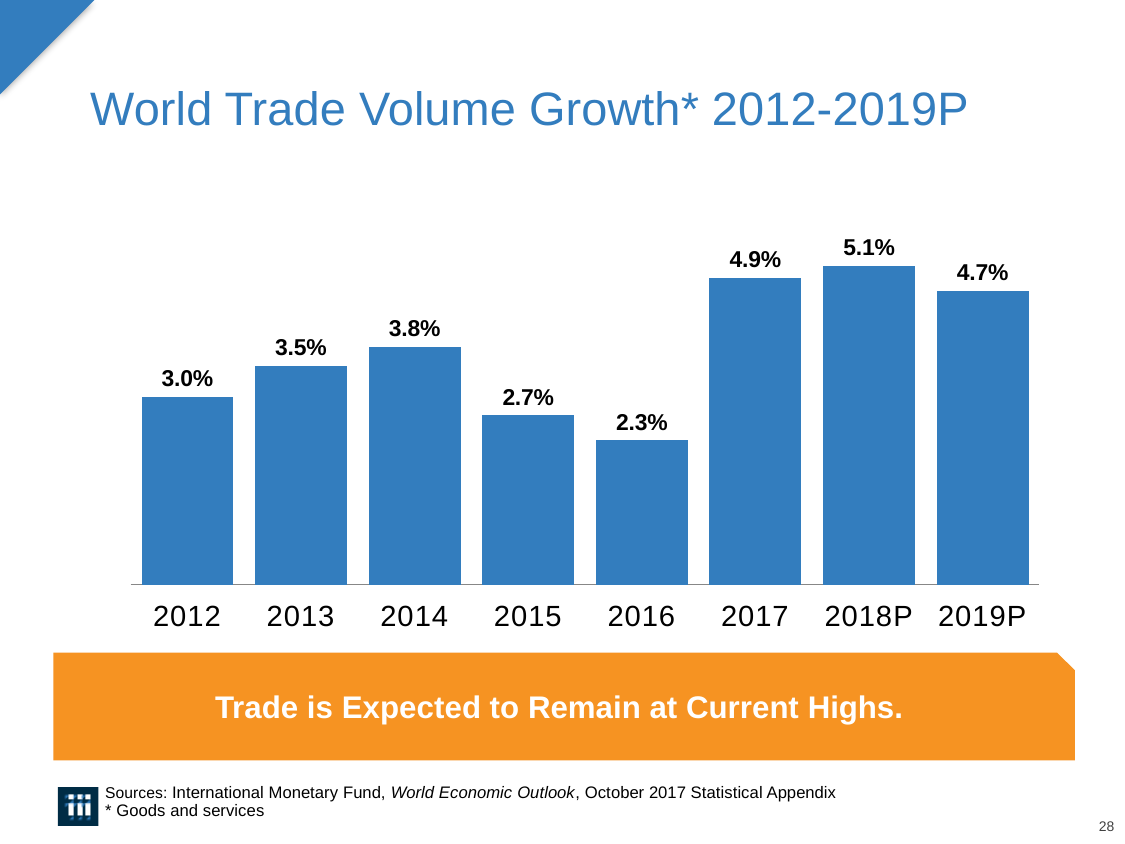

# World Trade Volume Growth* 2012-2019P

### Chart

| Category | % change |
|---|---|
| 2012 | 0.03 |
| 2013 | 0.035 |
| 2014 | 0.038 |
| 2015 | 0.027 |
| 2016 | 0.023 |
| 2017 | 0.049 |
| 2018P | 0.051 |
| 2019P | 0.047 |
Trade is Expected to Remain at Current Highs.
Sources: International Monetary Fund, World Economic Outlook, October 2017 Statistical Appendix
* Goods and services